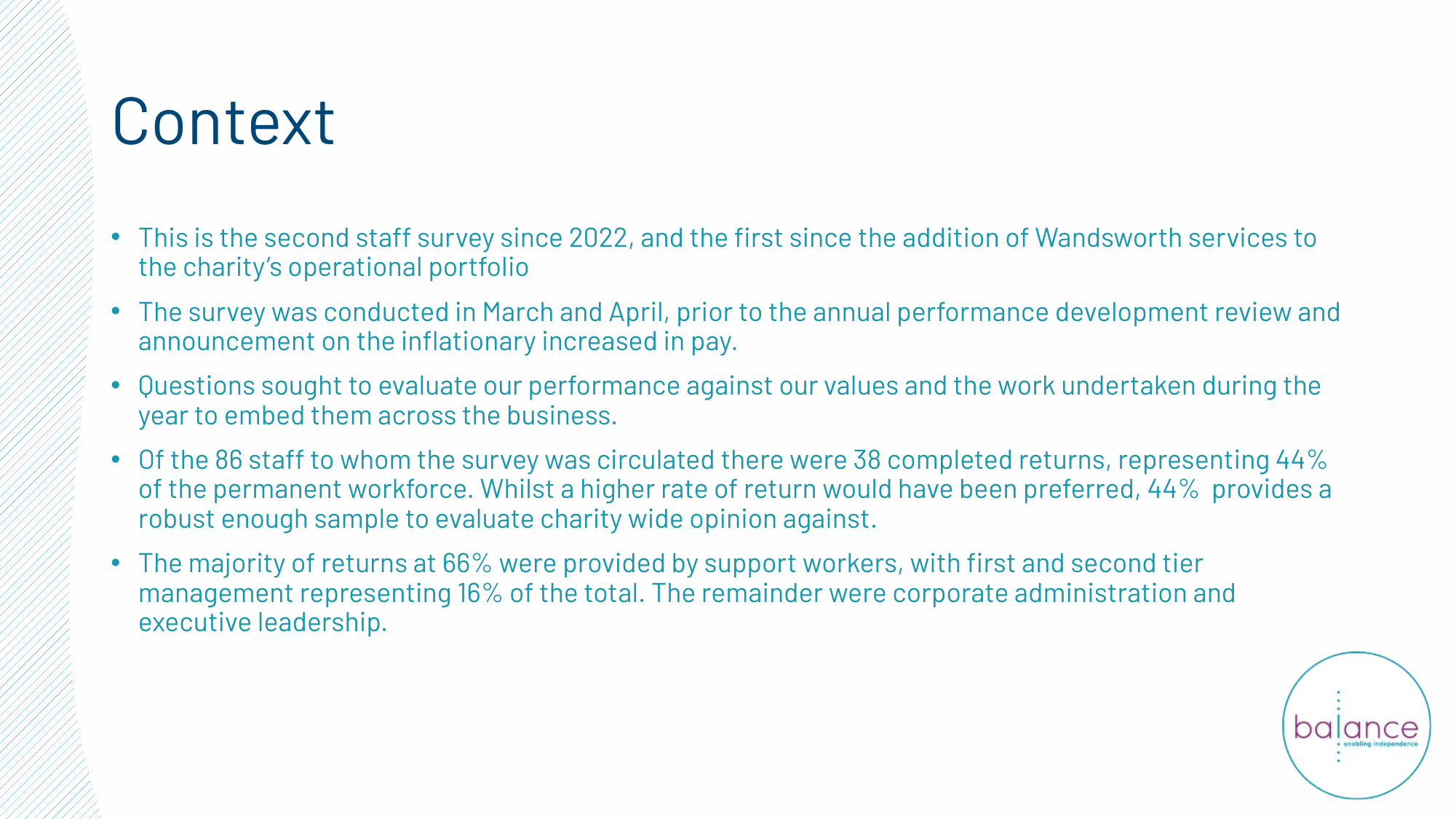

# Context
This is the second staff survey since 2022, and the first since the addition of Wandsworth services to the charity’s operational portfolio
The survey was conducted in March and April, prior to the annual performance development review and announcement on the inflationary increased in pay.
Questions sought to evaluate our performance against our values and the work undertaken during the year to embed them across the business.
Of the 86 staff to whom the survey was circulated there were 38 completed returns, representing 44% of the permanent workforce. Whilst a higher rate of return would have been preferred, 44%  provides a robust enough sample to evaluate charity wide opinion against.
The majority of returns at 66% were provided by support workers, with first and second tier management representing 16% of the total. The remainder were corporate administration and executive leadership.